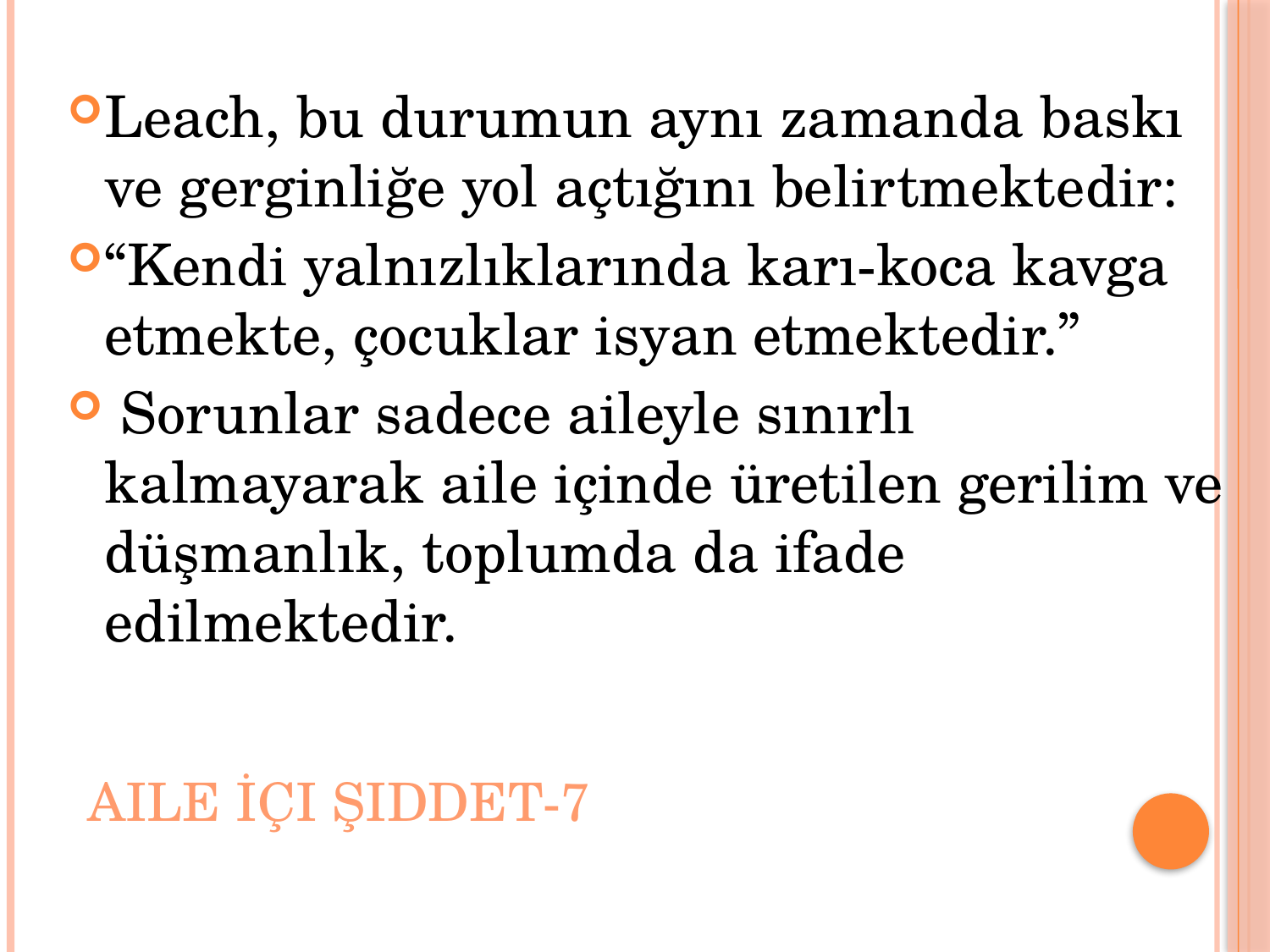

Leach, bu durumun aynı zamanda baskı ve gerginliğe yol açtığını belirtmektedir:
“Kendi yalnızlıklarında karı-koca kavga etmekte, çocuklar isyan etmektedir.”
 Sorunlar sadece aileyle sınırlı kalmayarak aile içinde üretilen gerilim ve düşmanlık, toplumda da ifade edilmektedir.
# Aile İçi şiddet-7